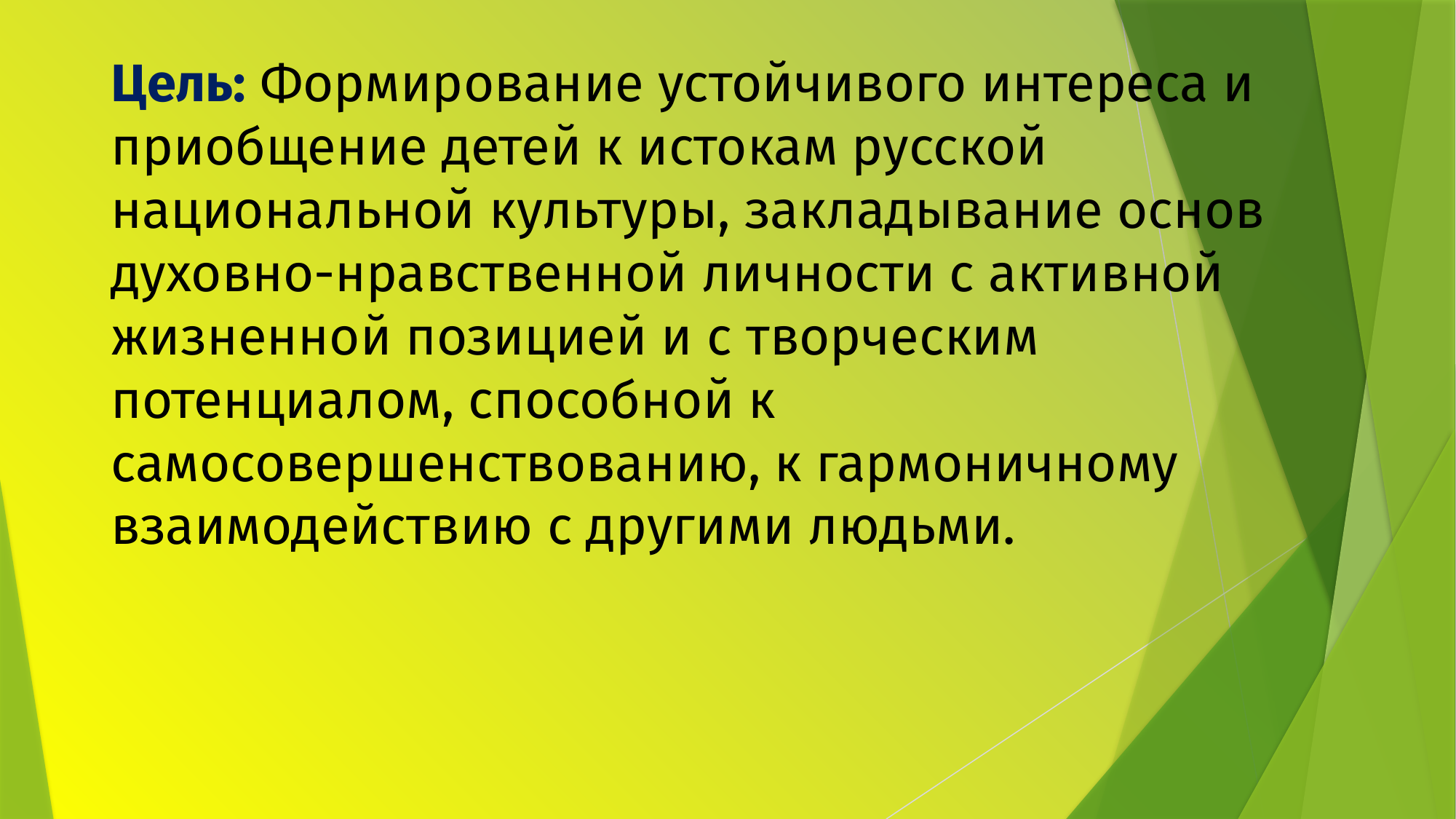

# Цель: Формирование устойчивого интереса и приобщение детей к истокам русской национальной культуры, закладывание основ духовно-нравственной личности с активной жизненной позицией и с творческим потенциалом, способной к самосовершенствованию, к гармоничному взаимодействию с другими людьми.